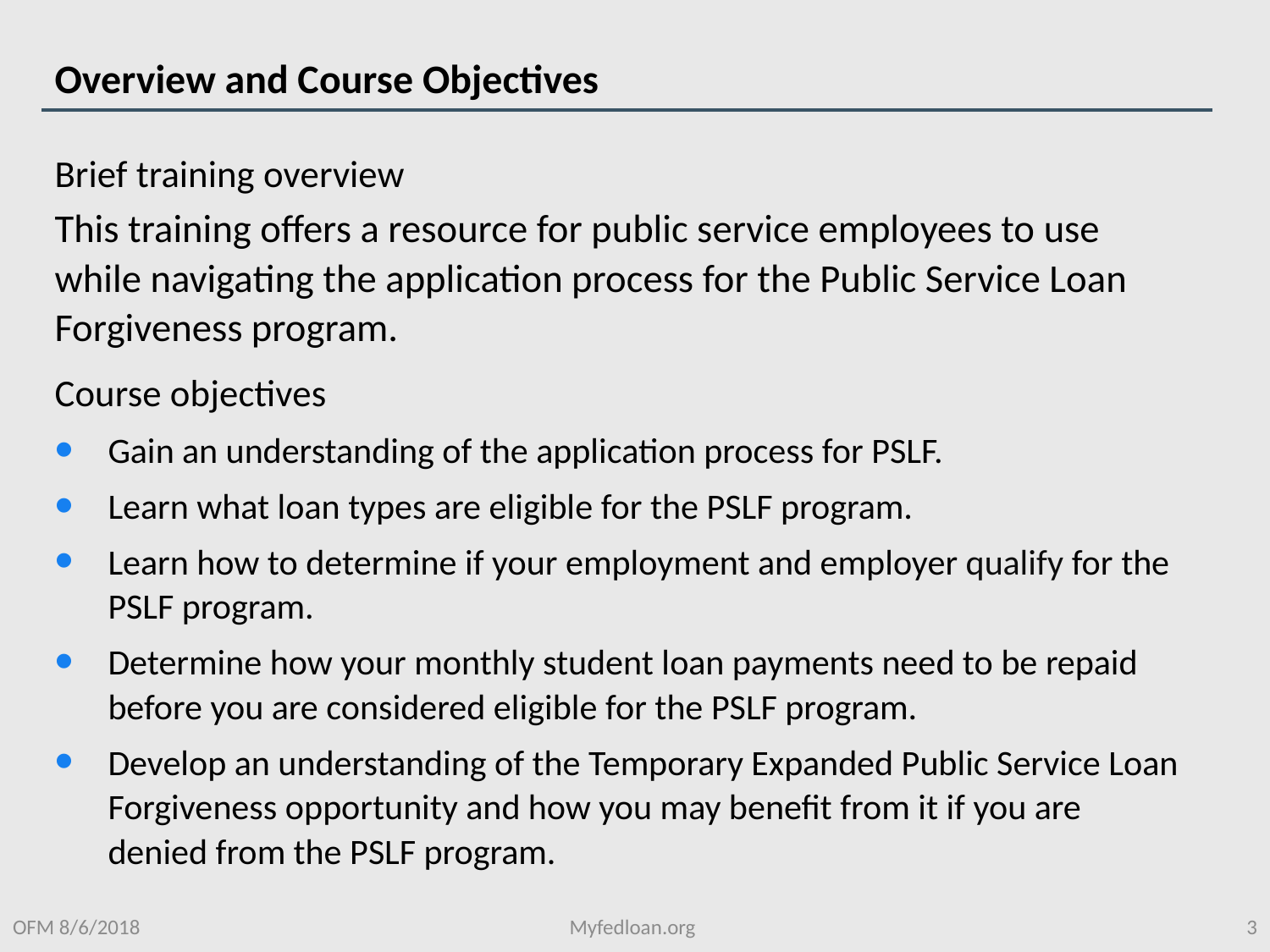

# Overview and Course Objectives

Brief training overview
This training offers a resource for public service employees to use while navigating the application process for the Public Service Loan Forgiveness program.

Course objectives
Gain an understanding of the application process for PSLF.
Learn what loan types are eligible for the PSLF program.
Learn how to determine if your employment and employer qualify for the PSLF program.
Determine how your monthly student loan payments need to be repaid before you are considered eligible for the PSLF program.
Develop an understanding of the Temporary Expanded Public Service Loan Forgiveness opportunity and how you may benefit from it if you are denied from the PSLF program.

OFM 8/6/2018
Myfedloan.org
3